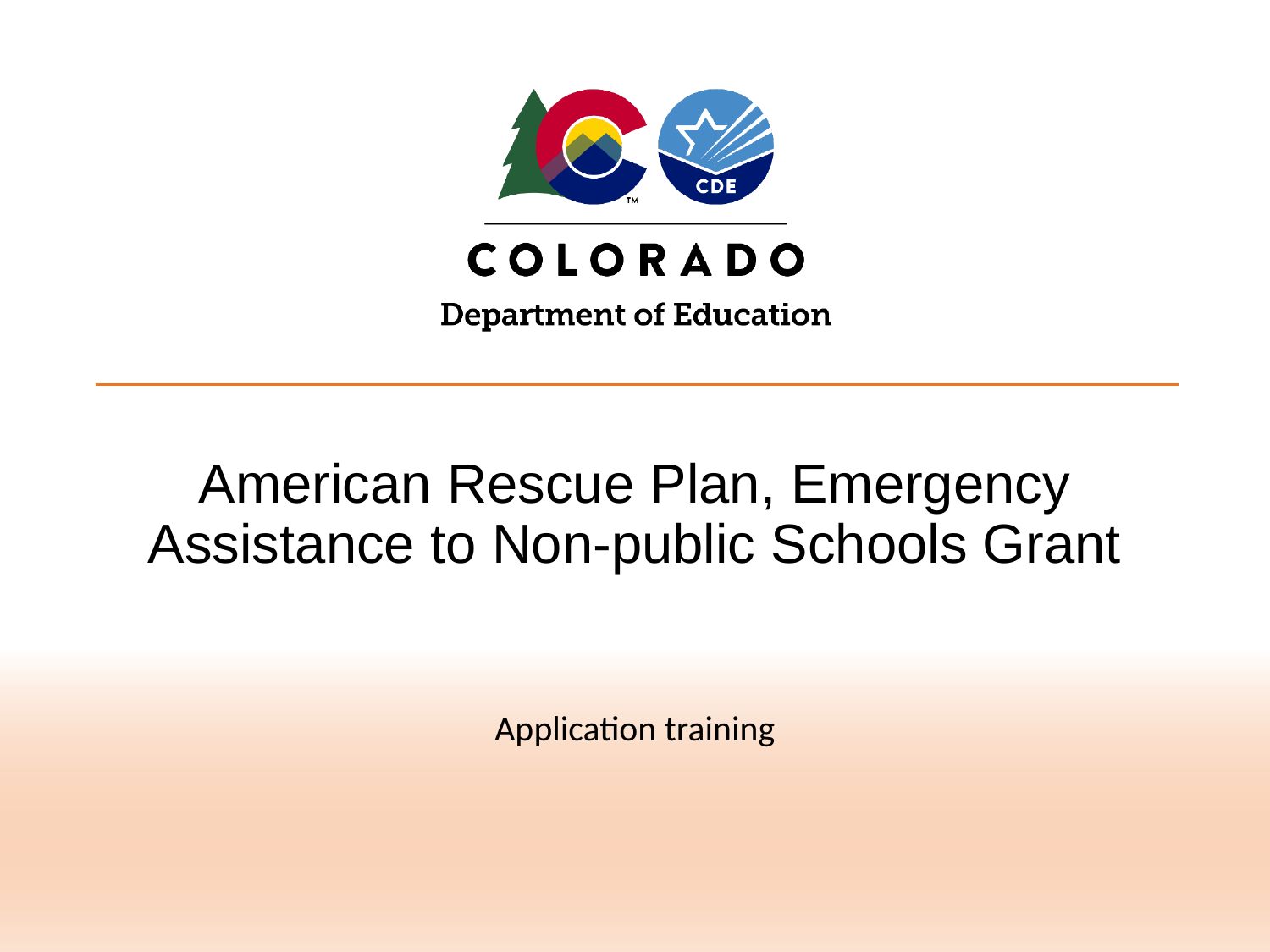

# American Rescue Plan, Emergency Assistance to Non-public Schools Grant
Application training